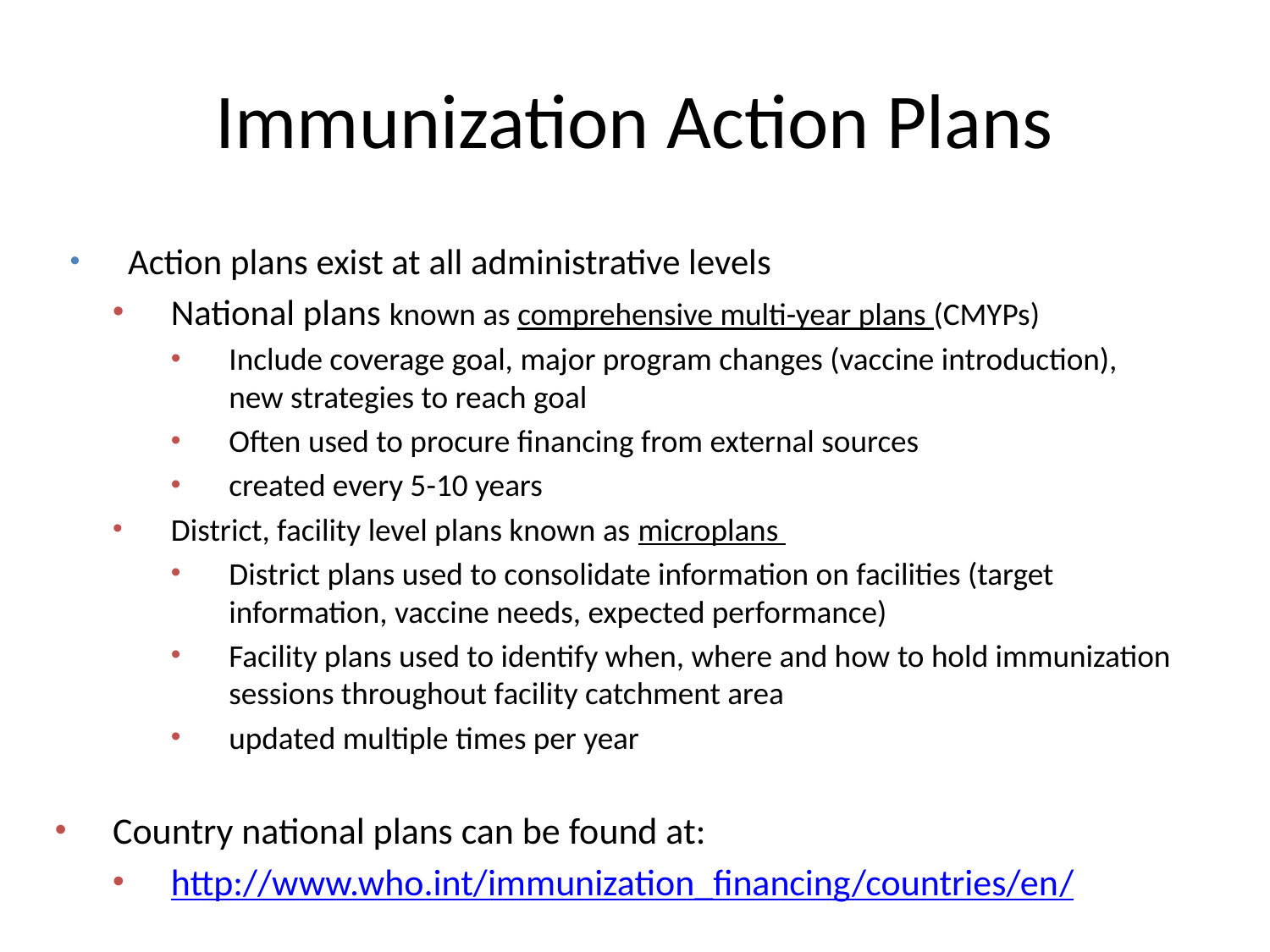

# Immunization Action Plans
Action plans exist at all administrative levels
National plans known as comprehensive multi-year plans (CMYPs)
Include coverage goal, major program changes (vaccine introduction), new strategies to reach goal
Often used to procure financing from external sources
created every 5-10 years
District, facility level plans known as microplans
District plans used to consolidate information on facilities (target information, vaccine needs, expected performance)
Facility plans used to identify when, where and how to hold immunization sessions throughout facility catchment area
updated multiple times per year

Country national plans can be found at:
http://www.who.int/immunization_financing/countries/en/